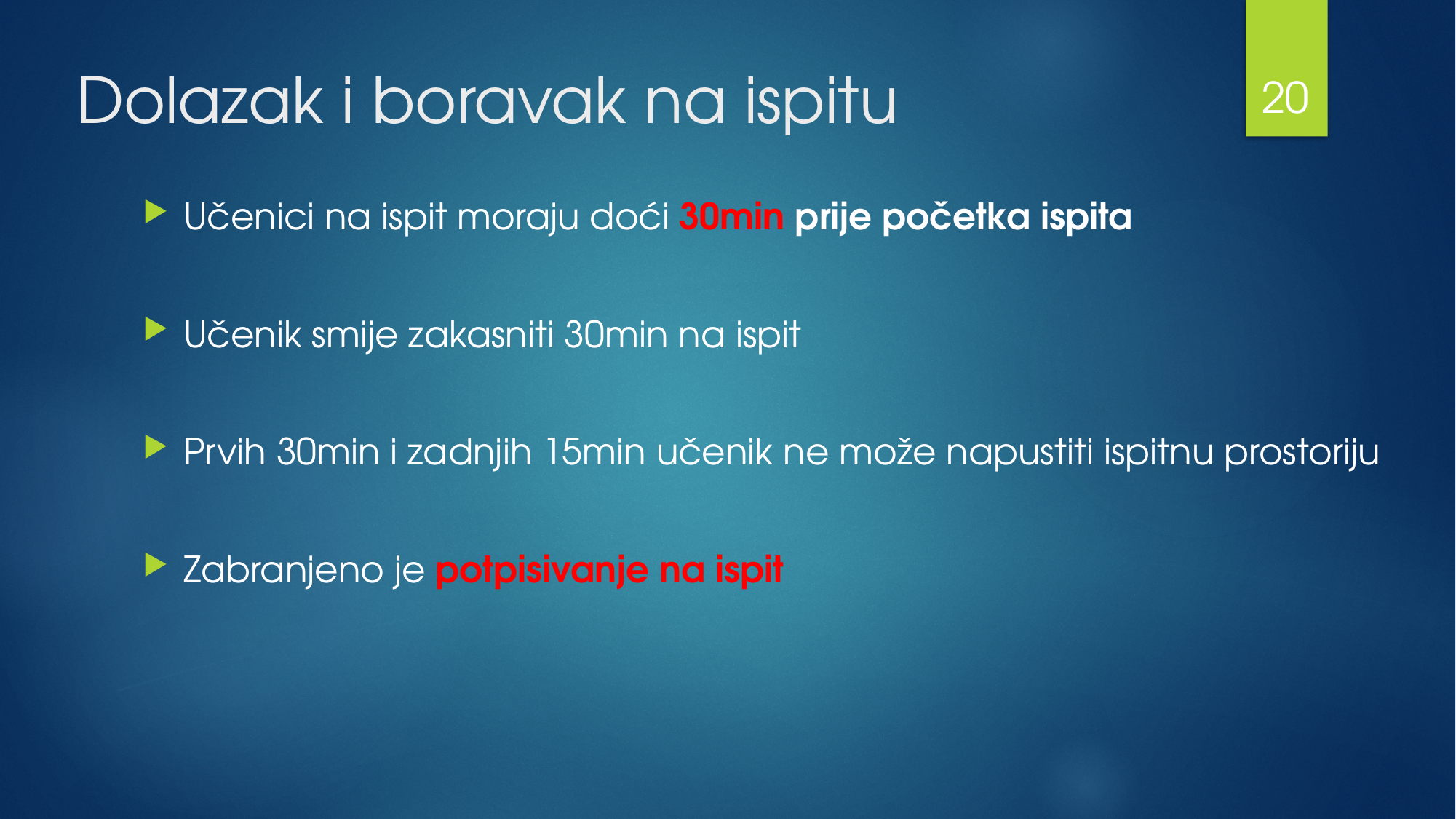

20
# Dolazak i boravak na ispitu
Učenici na ispit moraju doći 30min prije početka ispita

Učenik smije zakasniti 30min na ispit

Prvih 30min i zadnjih 15min učenik ne može napustiti ispitnu prostoriju

Zabranjeno je potpisivanje na ispit